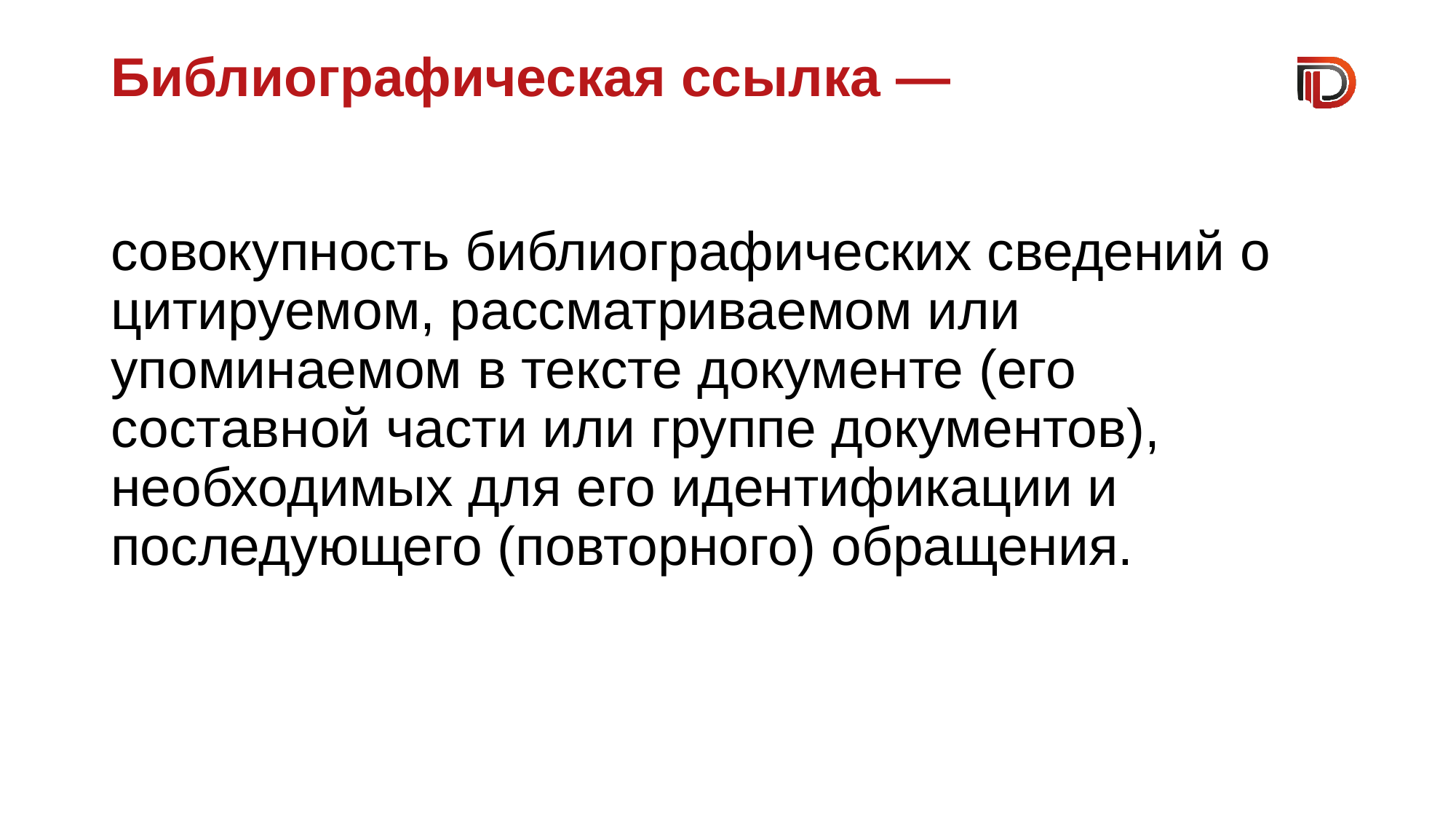

# Библиографическая ссылка —
совокупность библиографических сведений о цитируемом, рассматриваемом или упоминаемом в тексте документе (его составной части или группе документов), необходимых для его идентификации и последующего (повторного) обращения.